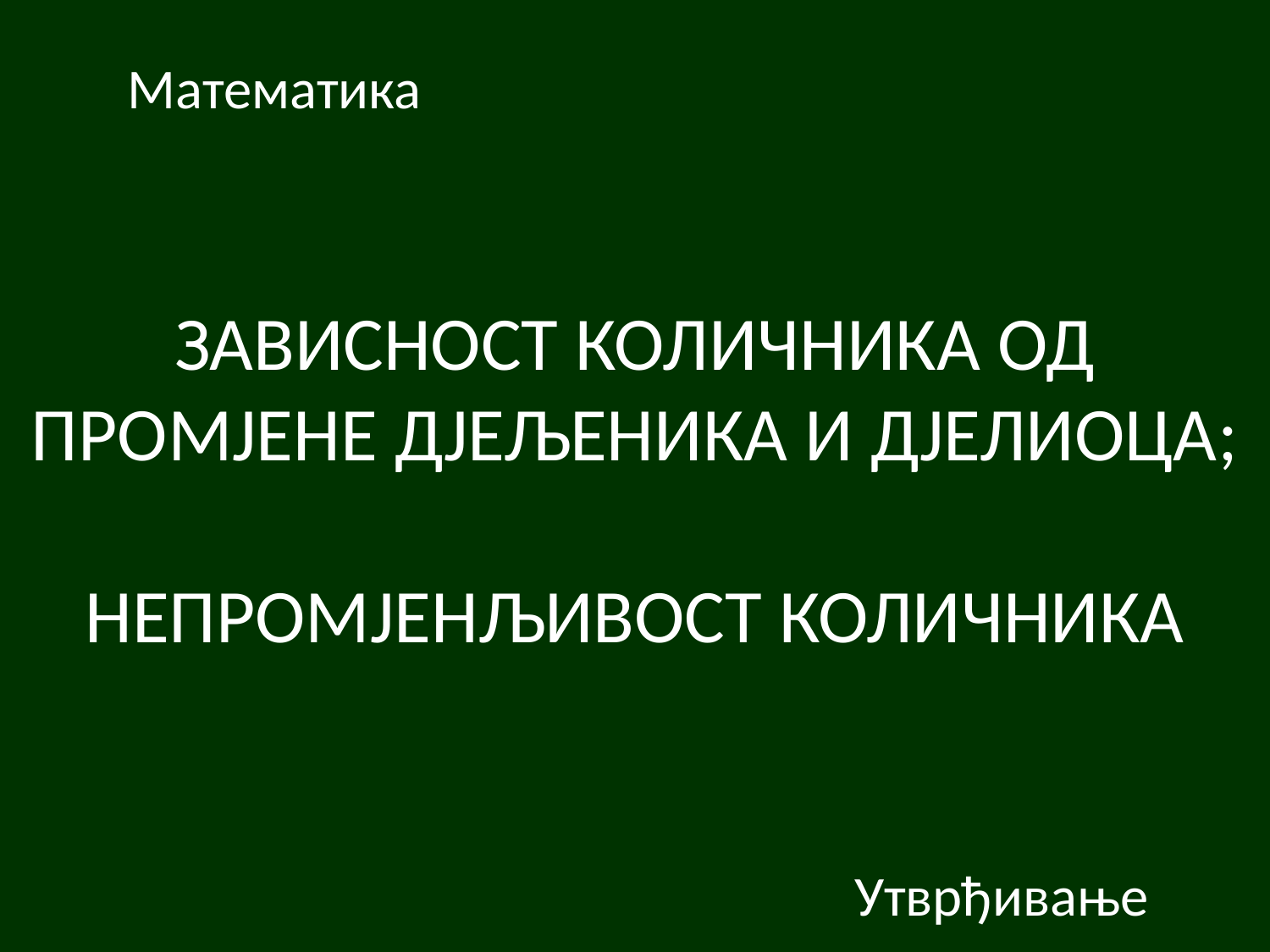

# ЗАВИСНОСТ КОЛИЧНИКА ОД ПРОМЈЕНЕ ДЈЕЉЕНИКА И ДЈЕЛИОЦА; НЕПРОМЈЕНЉИВОСТ КОЛИЧНИКА
Математика
Утврђивање